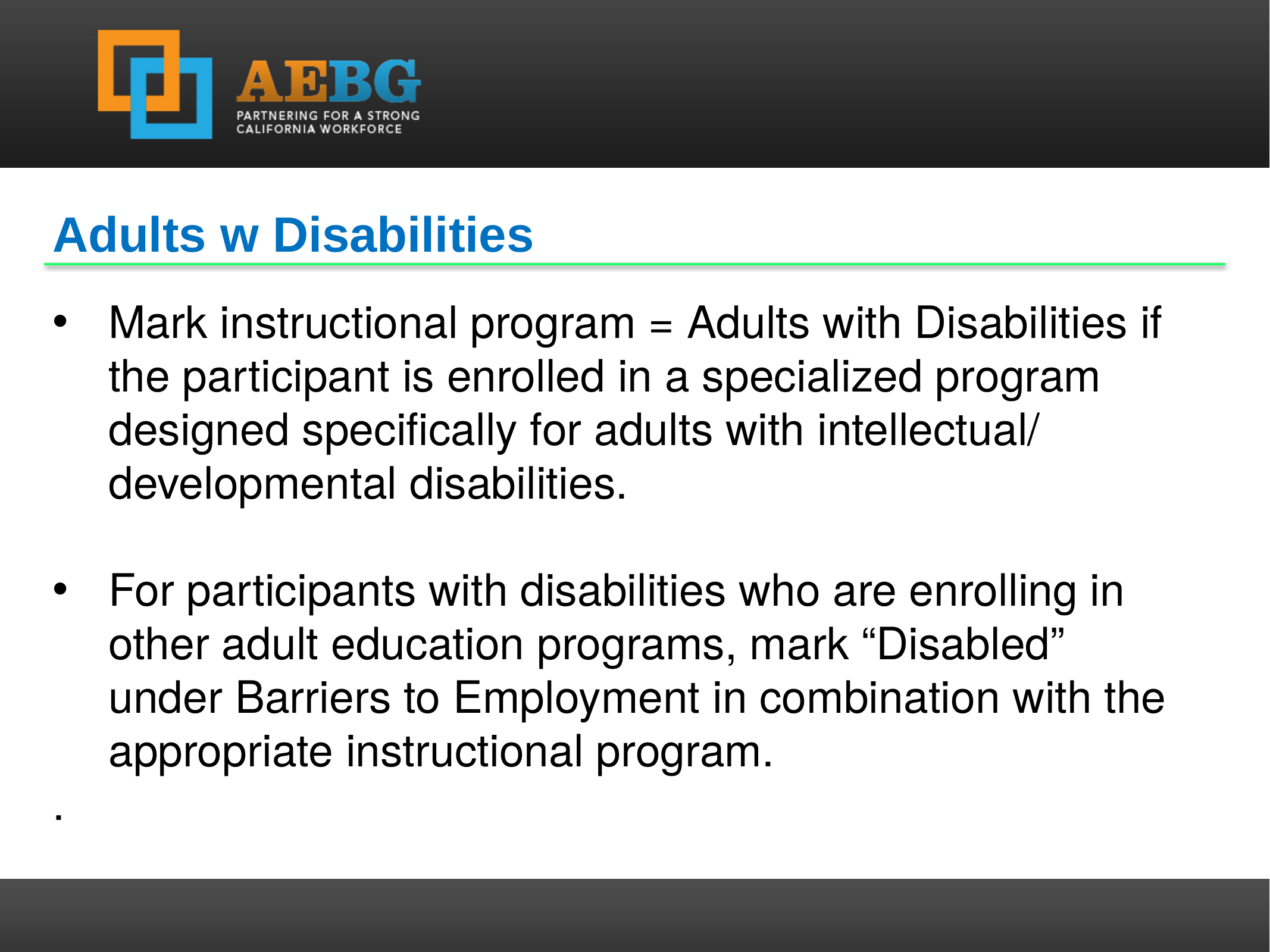

Adults w Disabilities
Mark instructional program = Adults with Disabilities if the participant is enrolled in a specialized program designed specifically for adults with intellectual/ developmental disabilities.

For participants with disabilities who are enrolling in other adult education programs, mark “Disabled” under Barriers to Employment in combination with the appropriate instructional program.
.